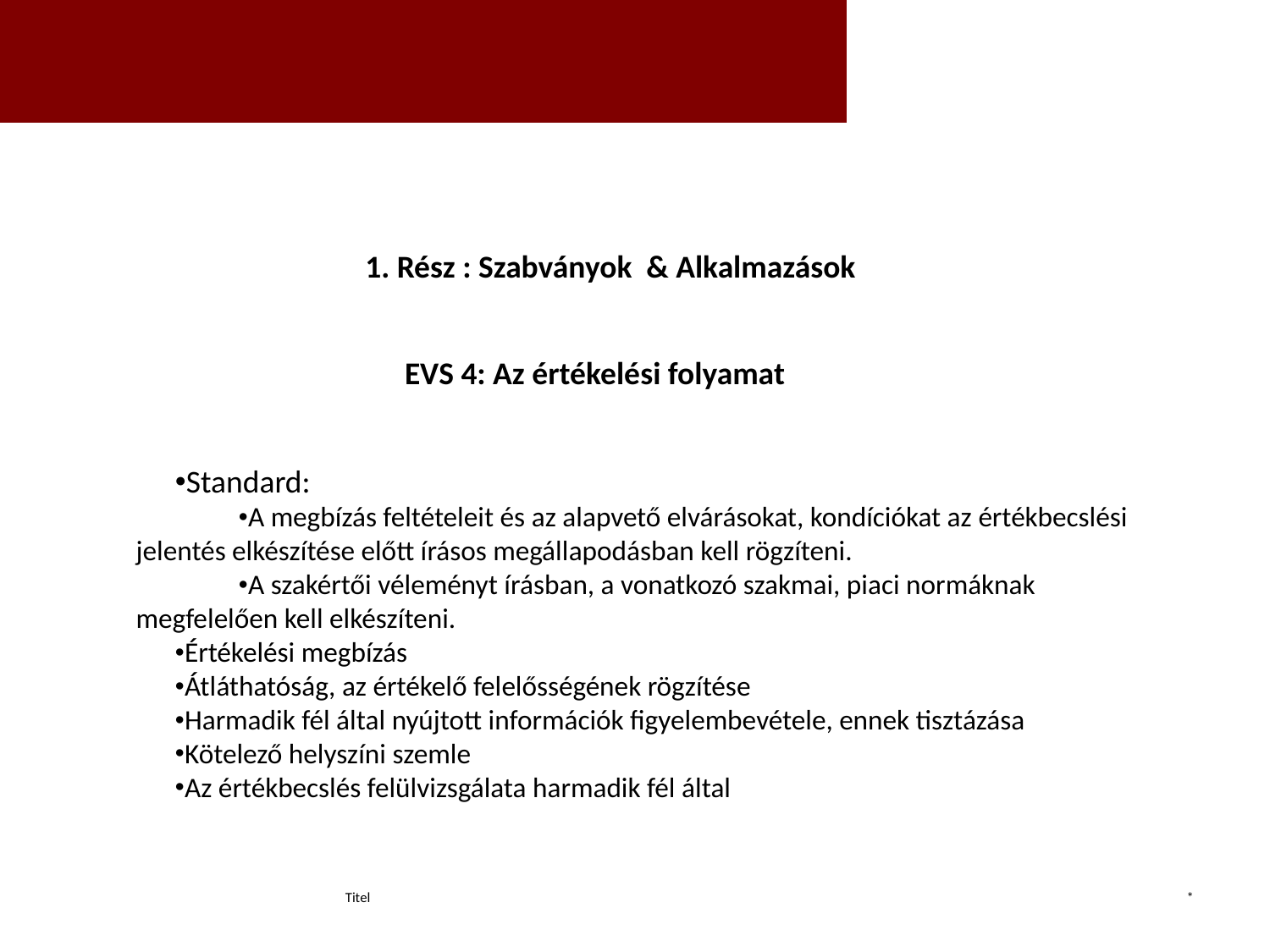

1. Rész : Szabványok  & Alkalmazások
EVS 4: Az értékelési folyamat
Standard:
A megbízás feltételeit és az alapvető elvárásokat, kondíciókat az értékbecslési jelentés elkészítése előtt írásos megállapodásban kell rögzíteni.
A szakértői véleményt írásban, a vonatkozó szakmai, piaci normáknak megfelelően kell elkészíteni.
Értékelési megbízás
Átláthatóság, az értékelő felelősségének rögzítése
Harmadik fél által nyújtott információk figyelembevétele, ennek tisztázása
Kötelező helyszíni szemle
Az értékbecslés felülvizsgálata harmadik fél által
Titel
*